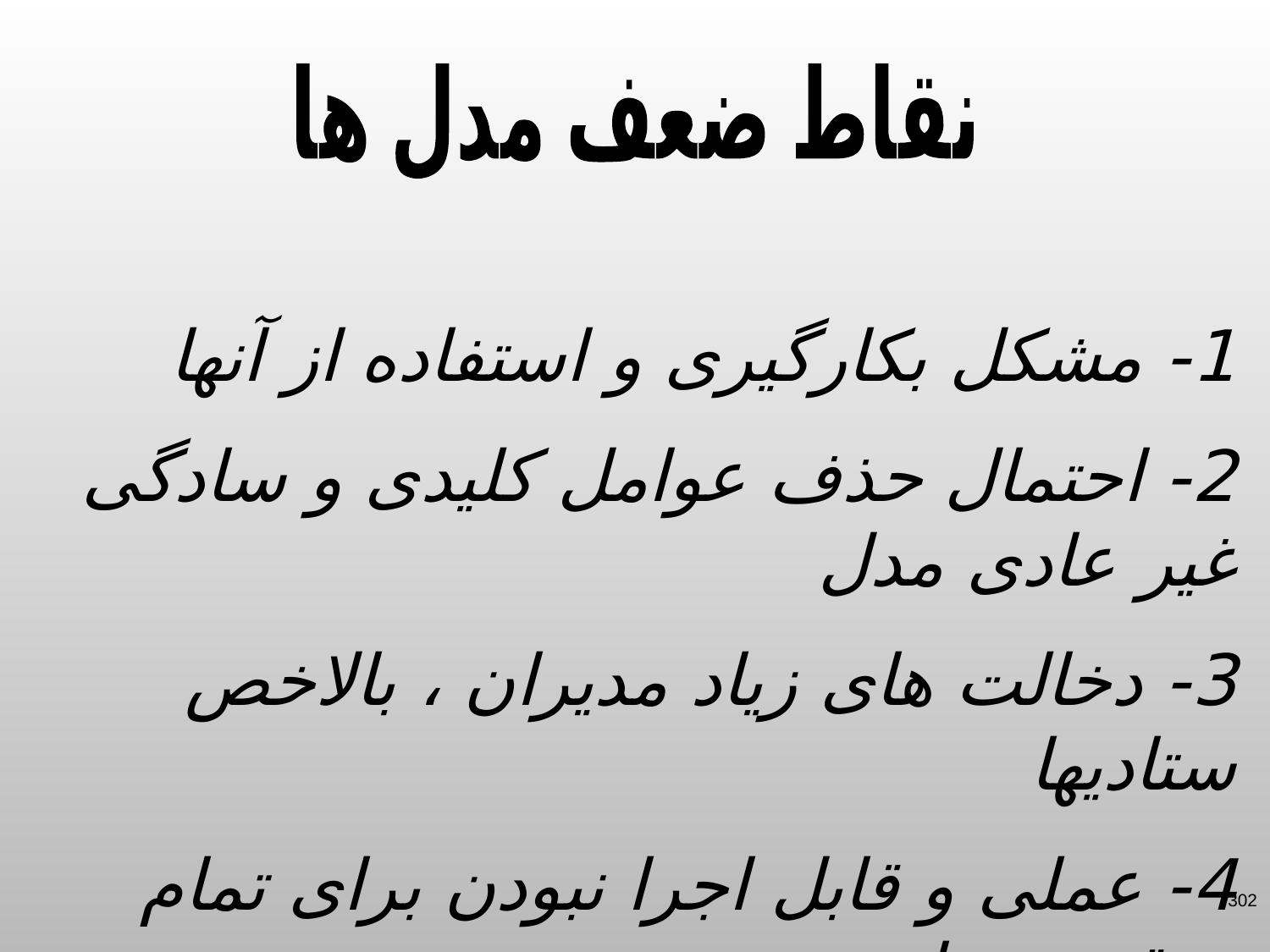

نقاط ضعف مدل ها
1- مشکل بکارگیری و استفاده از آنها
2- احتمال حذف عوامل کلیدی و سادگی غیر عادی مدل
3- دخالت های زیاد مدیران ، بالاخص ستادیها
4- عملی و قابل اجرا نبودن برای تمام موقعیت ها
302